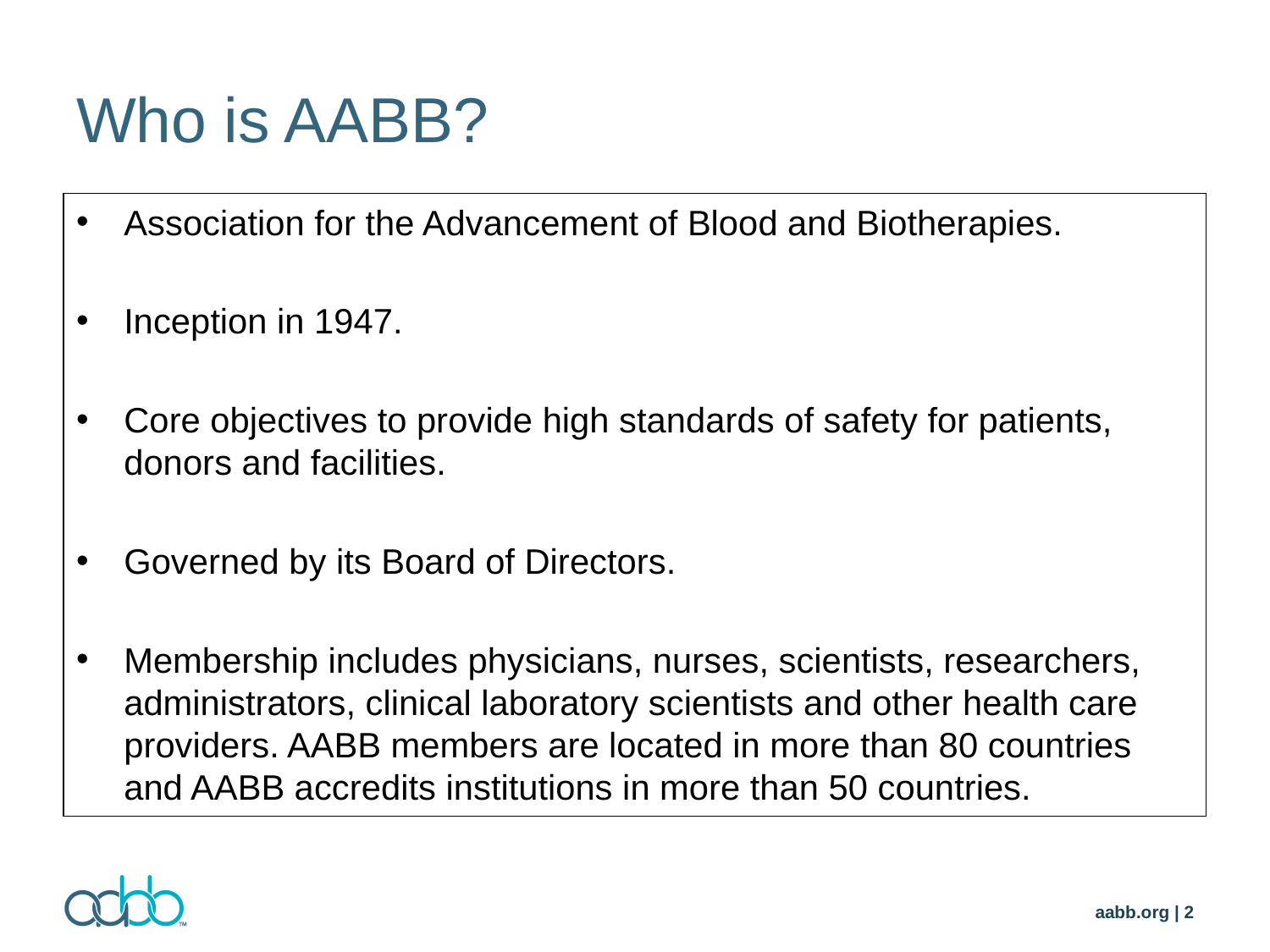

# Who is AABB?
Association for the Advancement of Blood and Biotherapies.

Inception in 1947.

Core objectives to provide high standards of safety for patients, donors and facilities.

Governed by its Board of Directors.

Membership includes physicians, nurses, scientists, researchers, administrators, clinical laboratory scientists and other health care providers. AABB members are located in more than 80 countries and AABB accredits institutions in more than 50 countries.

aabb.org | 2